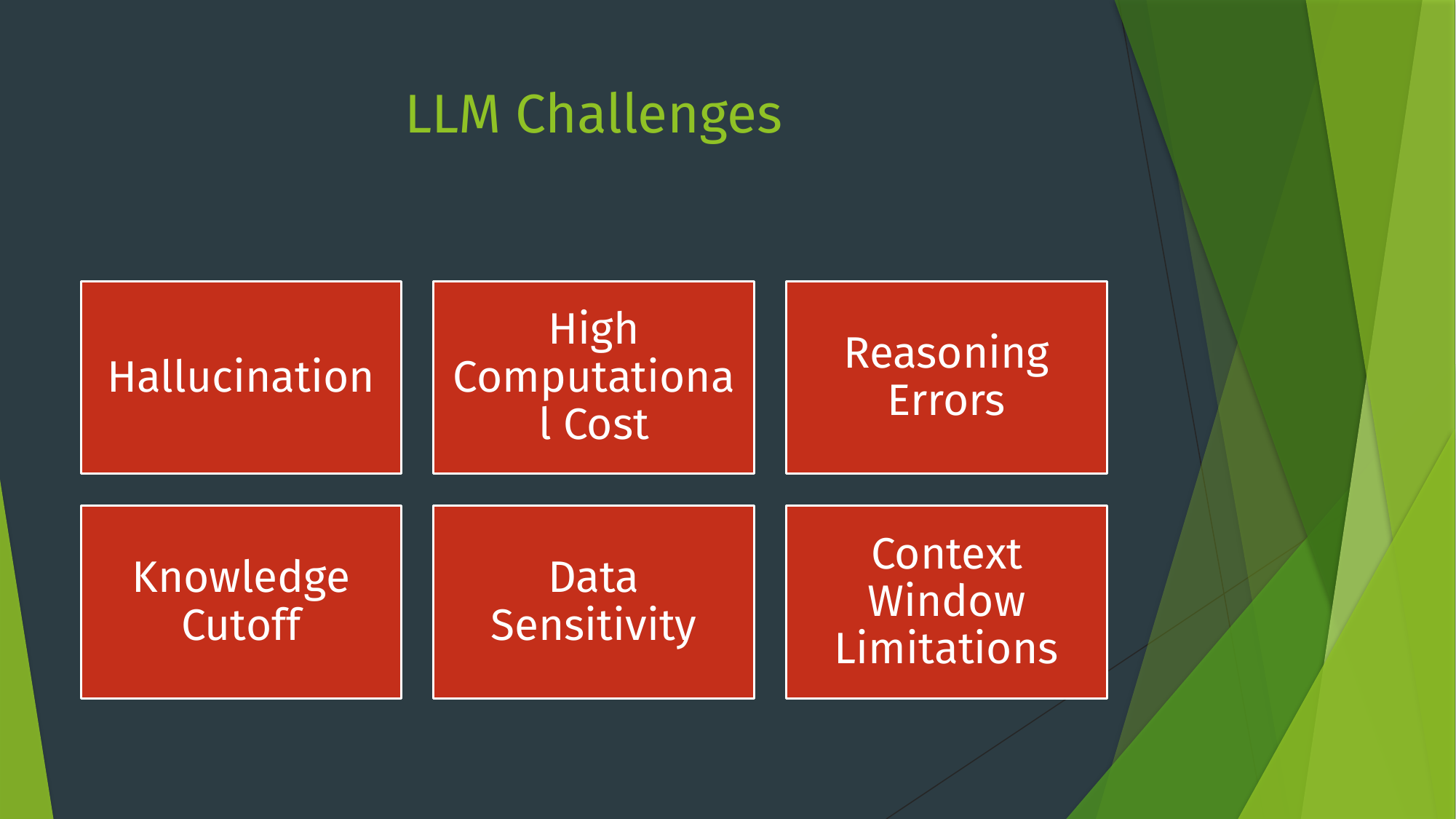

# LLM Challenges
Hallucination
High Computational Cost
Reasoning Errors
Knowledge Cutoff
Data Sensitivity
Context Window Limitations